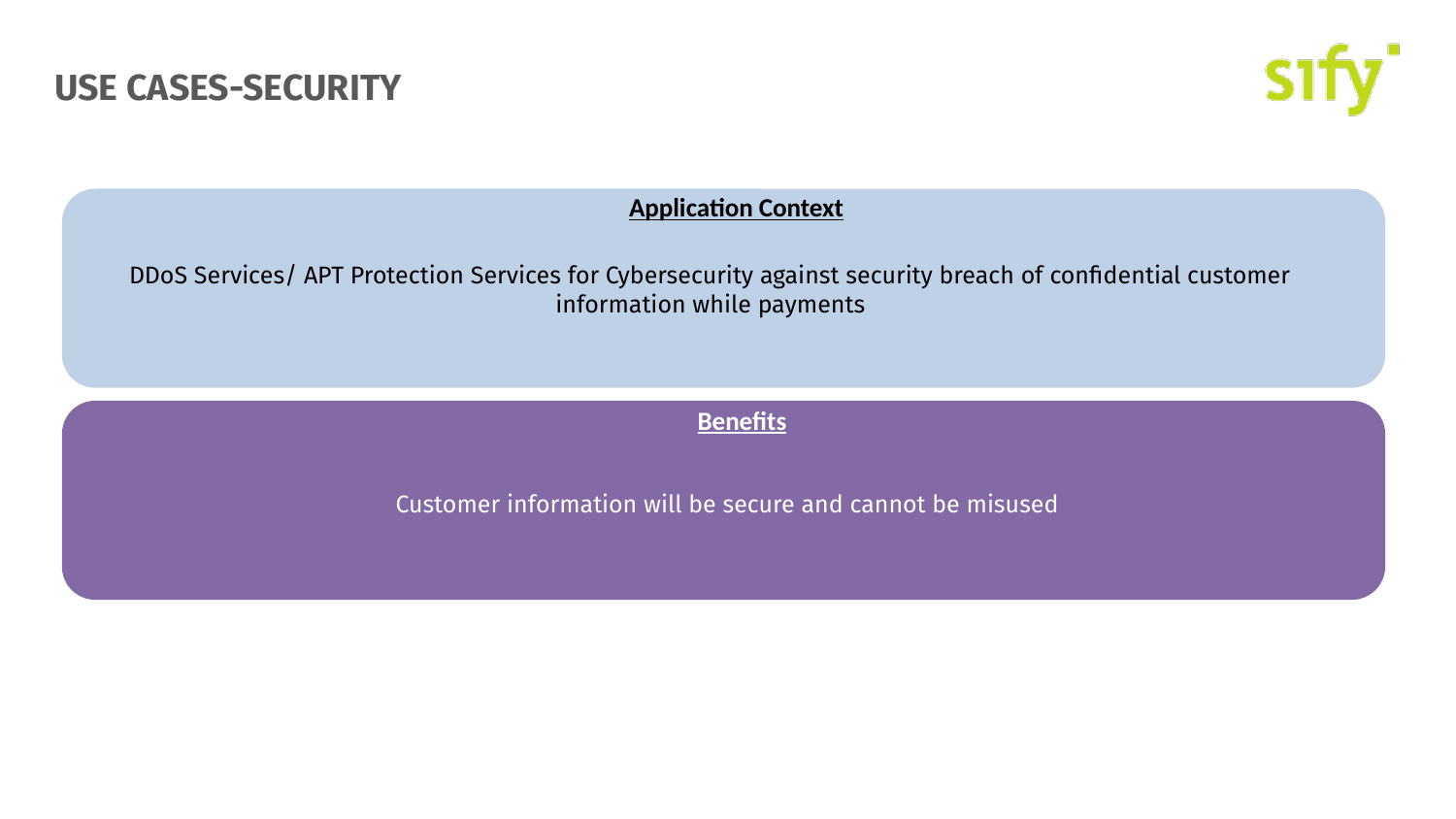

USE CASES-SECURITY
Application Context

DDoS Services/ APT Protection Services for Cybersecurity against security breach of confidential customer information while payments
Benefits

Customer information will be secure and cannot be misused